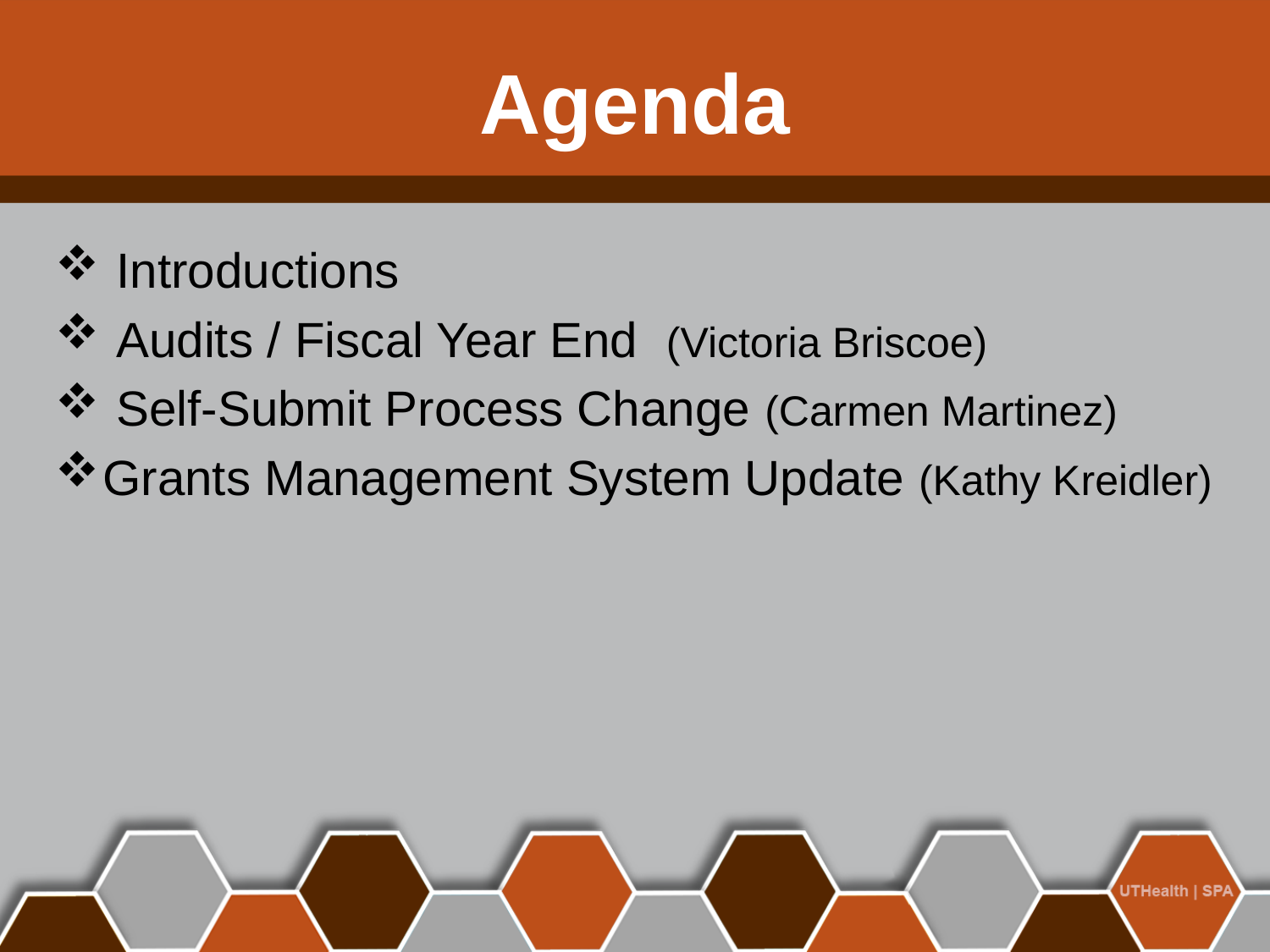

# Agenda
 Introductions
 Audits / Fiscal Year End  (Victoria Briscoe)
 Self-Submit Process Change (Carmen Martinez)
Grants Management System Update (Kathy Kreidler)